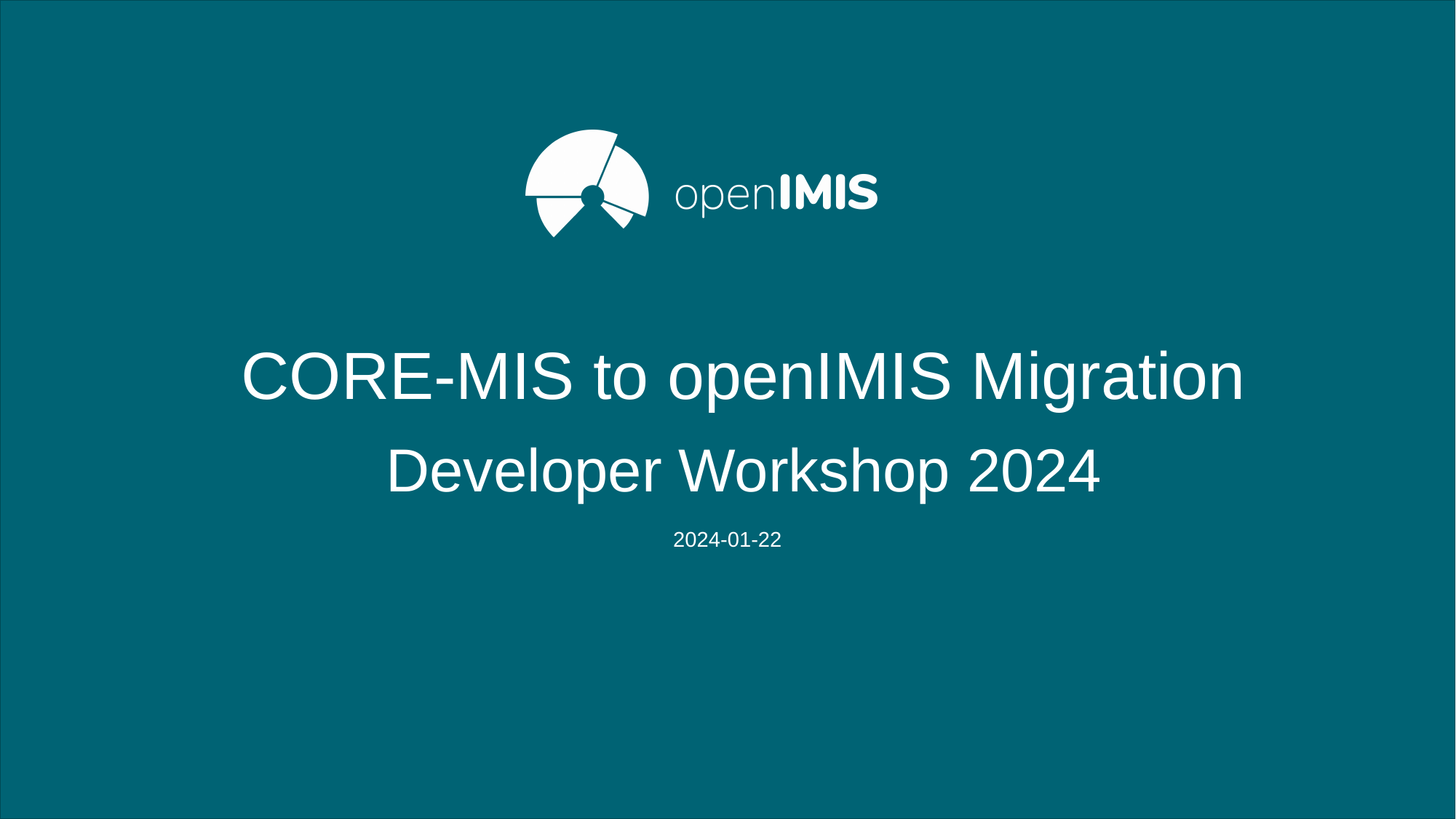

# CORE-MIS to openIMIS Migration
Developer Workshop 2024
2024-01-22